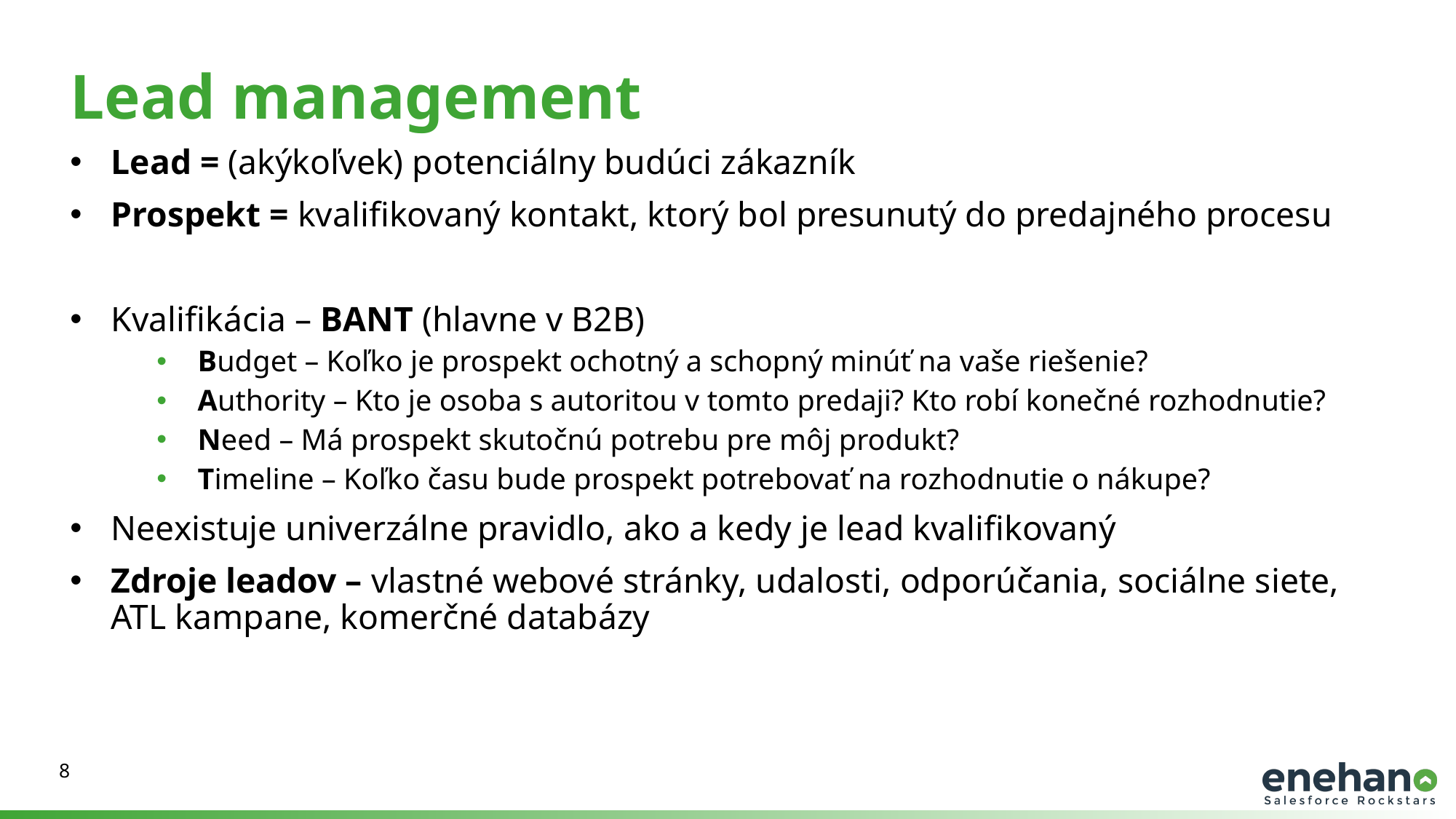

Lead management
Lead = (akýkoľvek) potenciálny budúci zákazník
Prospekt = kvalifikovaný kontakt, ktorý bol presunutý do predajného procesu

Kvalifikácia – BANT (hlavne v B2B)
Budget – Koľko je prospekt ochotný a schopný minúť na vaše riešenie?
Authority – Kto je osoba s autoritou v tomto predaji? Kto robí konečné rozhodnutie?
Need – Má prospekt skutočnú potrebu pre môj produkt?
Timeline – Koľko času bude prospekt potrebovať na rozhodnutie o nákupe?
Neexistuje univerzálne pravidlo, ako a kedy je lead kvalifikovaný
Zdroje leadov – vlastné webové stránky, udalosti, odporúčania, sociálne siete, ATL kampane, komerčné databázy